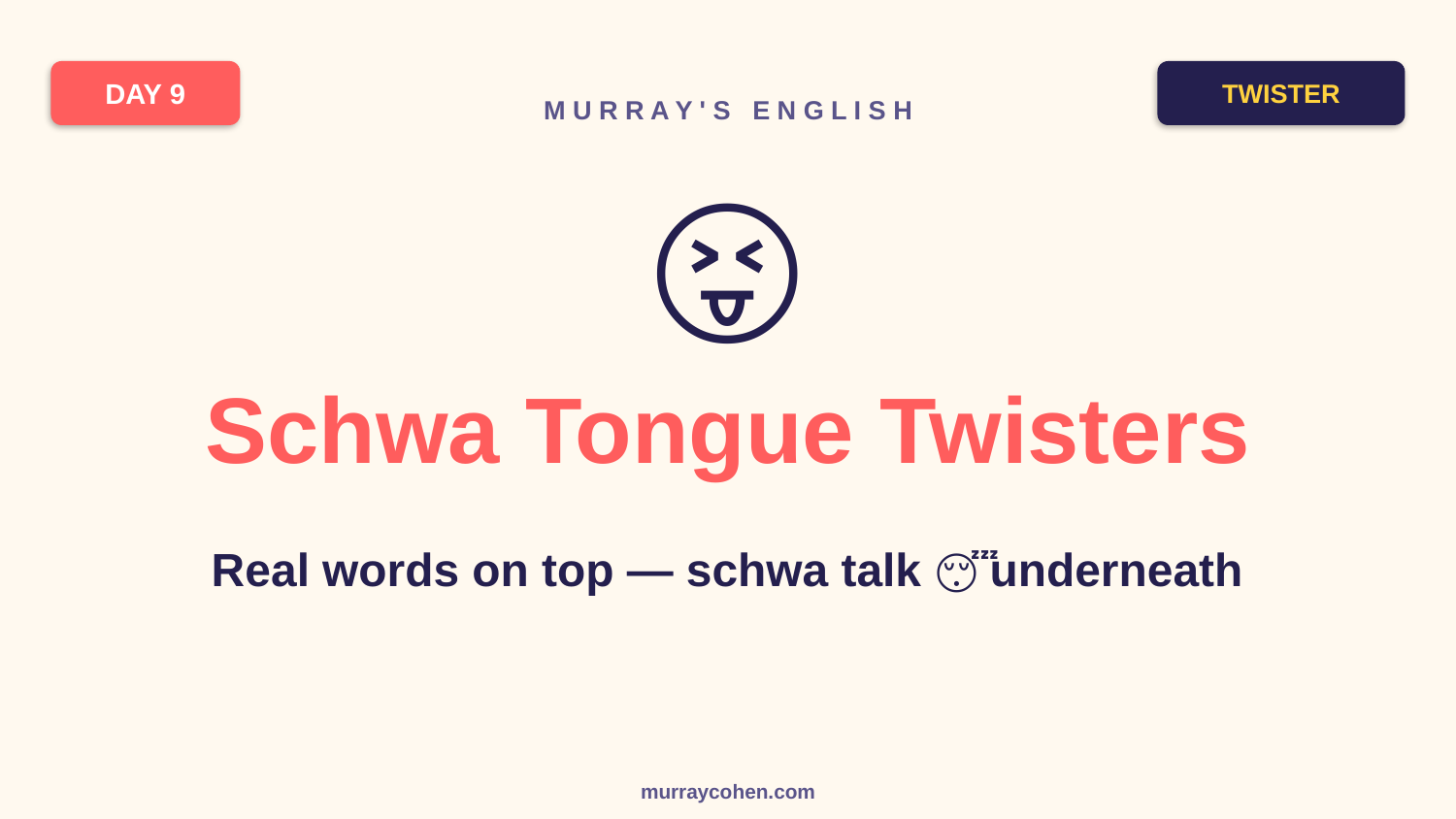

DAY 9
TWISTER
M U R R A Y ' S   E N G L I S H
😝
Schwa Tongue Twisters
Real words on top — schwa talk 😴 underneath
murraycohen.com